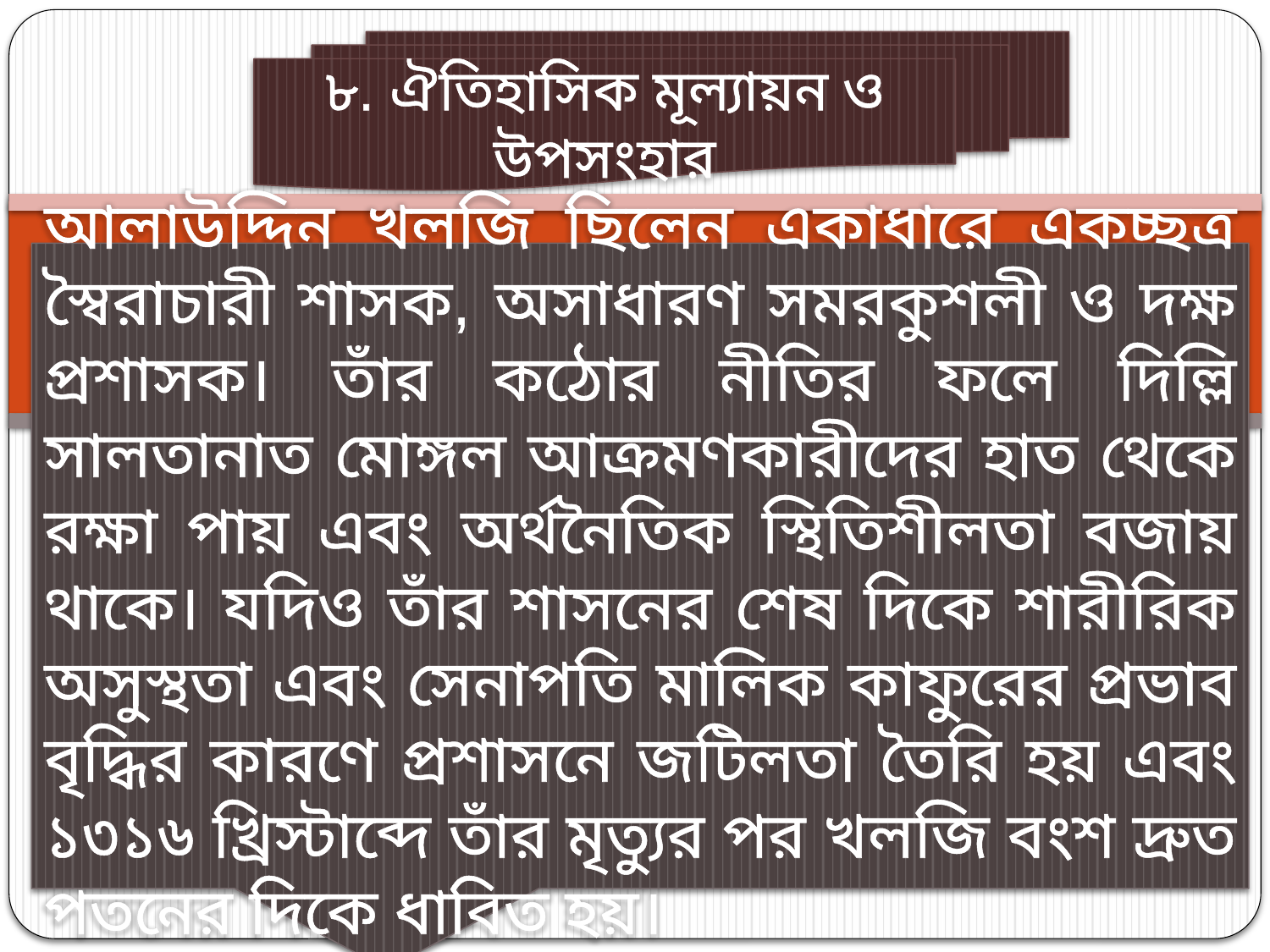

৮. ঐতিহাসিক মূল্যায়ন ও উপসংহার
আলাউদ্দিন খলজি ছিলেন একাধারে একচ্ছত্র স্বৈরাচারী শাসক, অসাধারণ সমরকুশলী ও দক্ষ প্রশাসক। তাঁর কঠোর নীতির ফলে দিল্লি সালতানাত মোঙ্গল আক্রমণকারীদের হাত থেকে রক্ষা পায় এবং অর্থনৈতিক স্থিতিশীলতা বজায় থাকে। যদিও তাঁর শাসনের শেষ দিকে শারীরিক অসুস্থতা এবং সেনাপতি মালিক কাফুরের প্রভাব বৃদ্ধির কারণে প্রশাসনে জটিলতা তৈরি হয় এবং ১৩১৬ খ্রিস্টাব্দে তাঁর মৃত্যুর পর খলজি বংশ দ্রুত পতনের দিকে ধাবিত হয়।